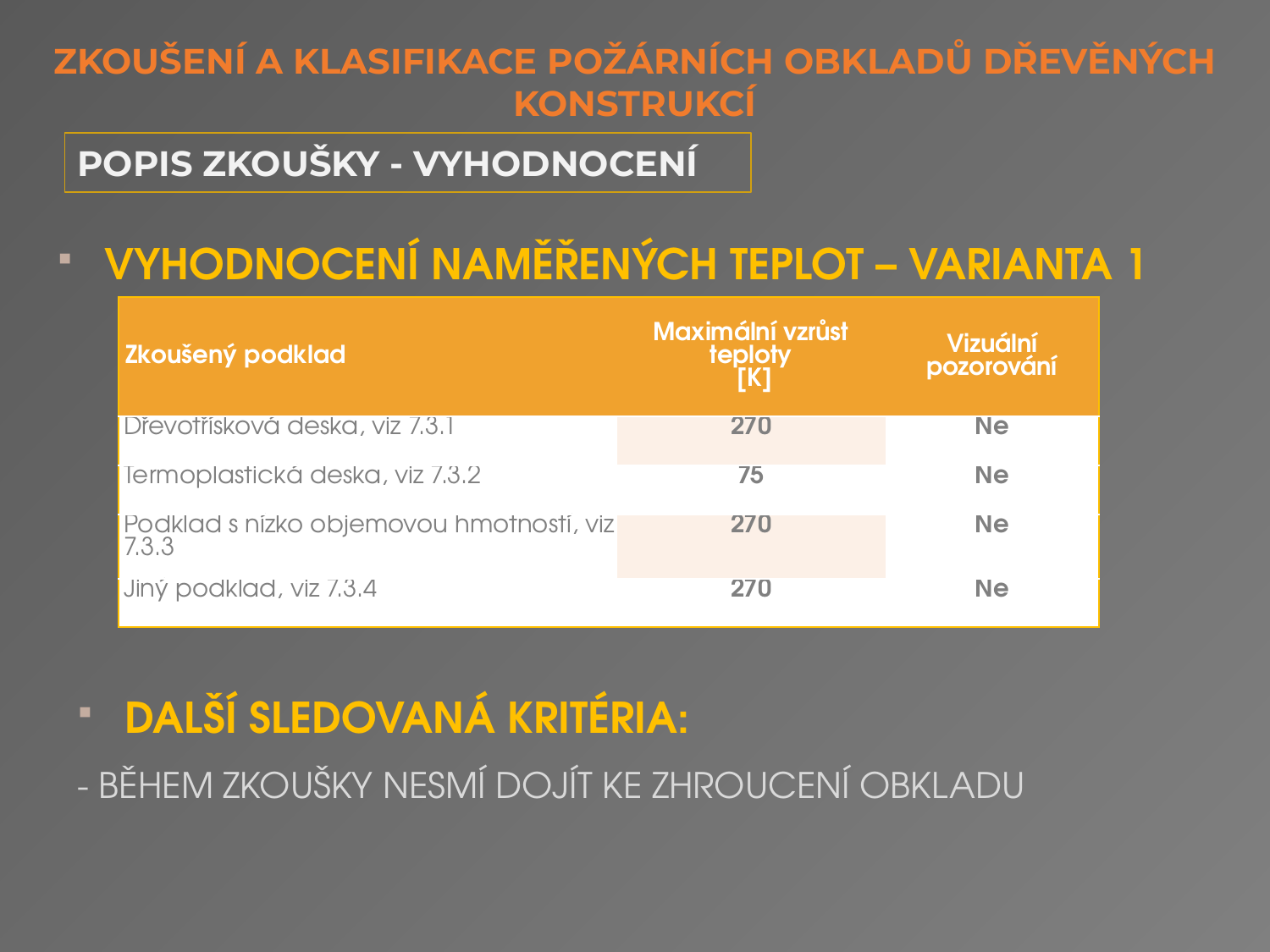

Zkoušení a klasifikace požárních obkladů dřevěných konstrukcí
POPIS zkoušky - vyhodnocení
Vyhodnocení naměřených teplot – varianta 1

| Zkoušený podklad | Maximální vzrůst teploty [K] | Vizuální pozorování |
| --- | --- | --- |
| Dřevotřísková deska, viz 7.3.1 | 270 | Ne |
| Termoplastická deska, viz 7.3.2 | 75 | Ne |
| Podklad s nízko objemovou hmotností, viz 7.3.3 | 270 | Ne |
| Jiný podklad, viz 7.3.4 | 270 | Ne |
Další sledovaná kritéria:
- Během zkoušky Nesmí dojít ke zhroucení obkladu